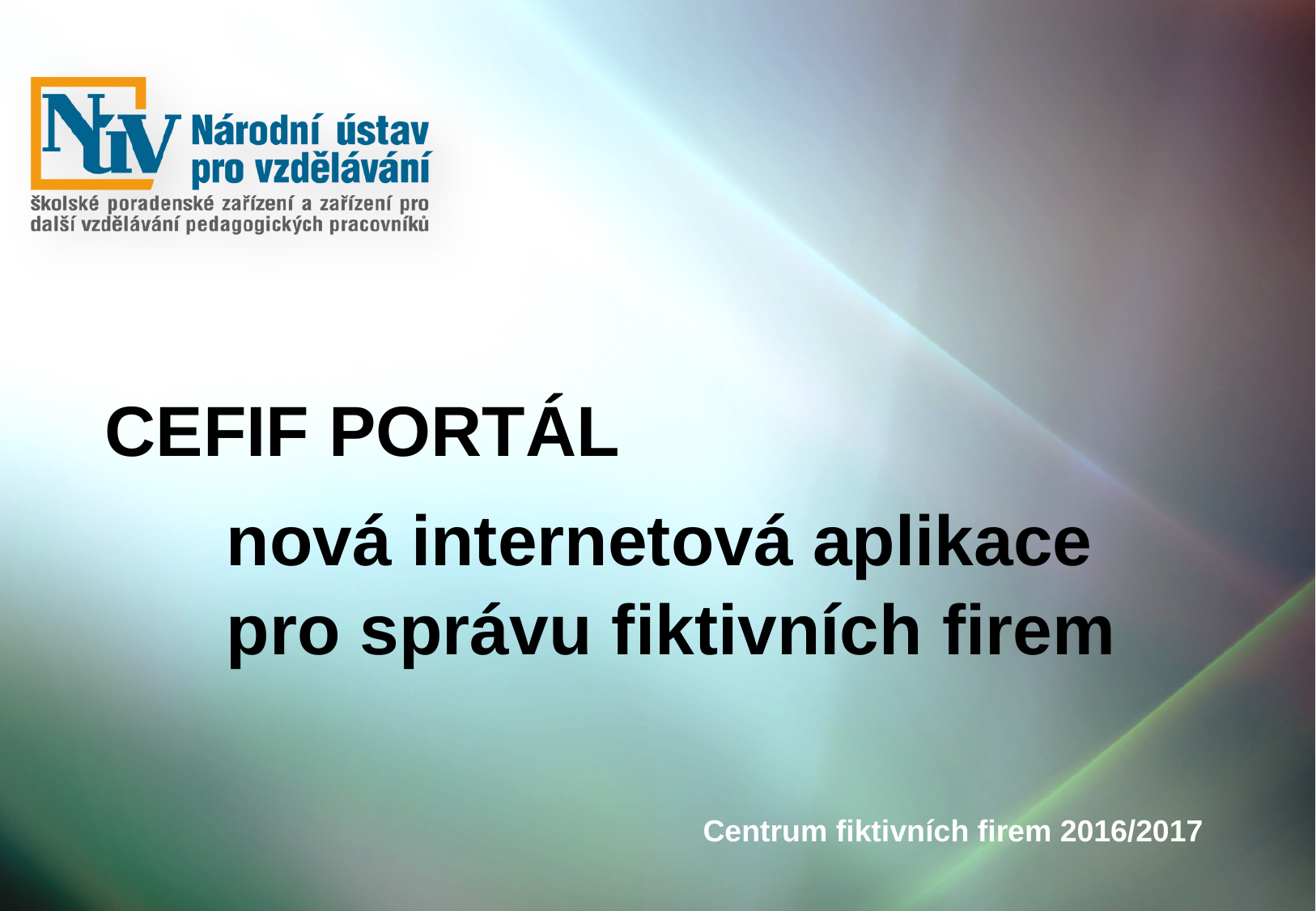

# Cefif portál nová internetová aplikace pro správu fiktivních firem
Centrum fiktivních firem 2016/2017